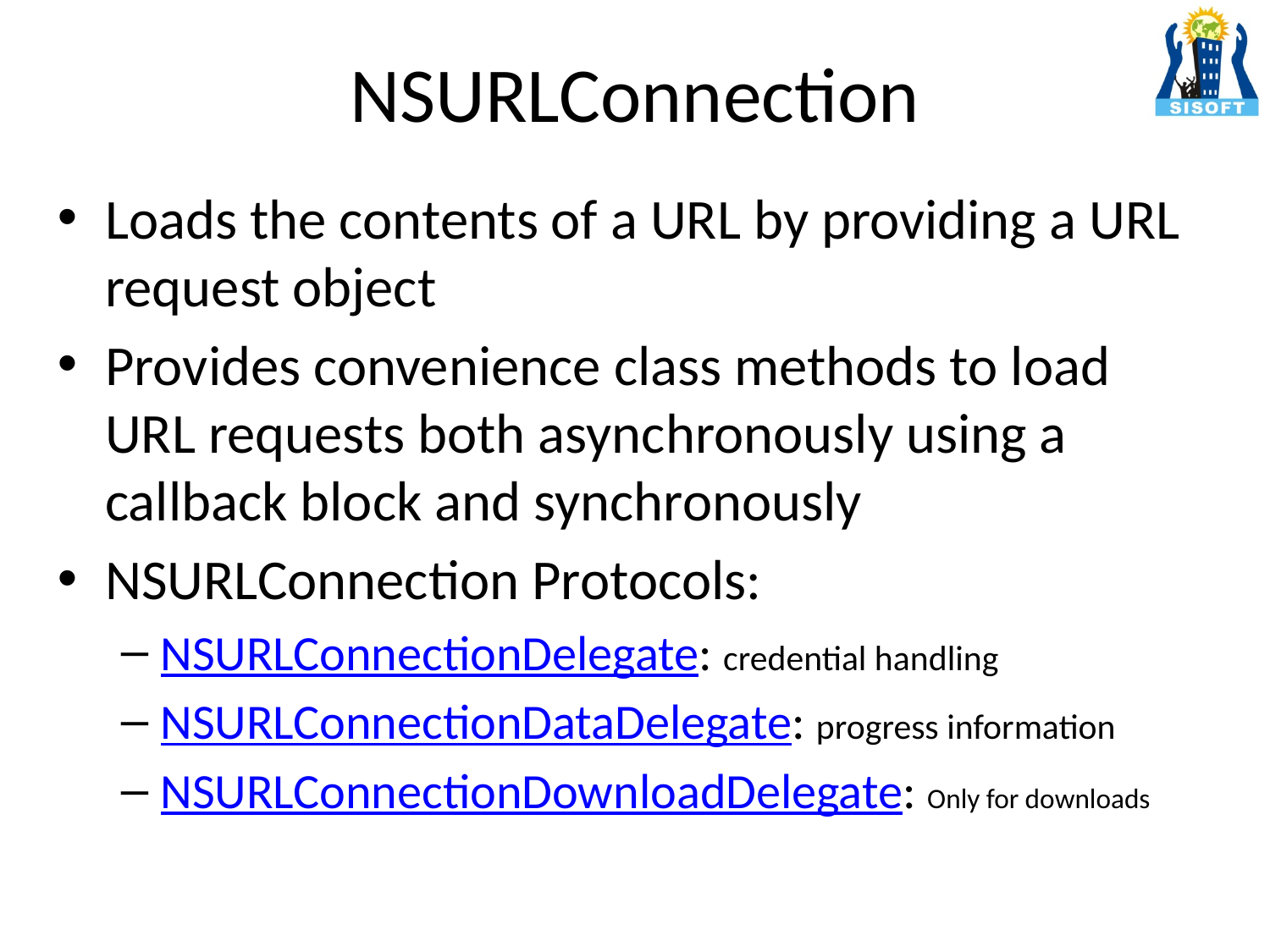

# NSURLConnection
Loads the contents of a URL by providing a URL request object
Provides convenience class methods to load URL requests both asynchronously using a callback block and synchronously
NSURLConnection Protocols:
NSURLConnectionDelegate: credential handling
NSURLConnectionDataDelegate: progress information
NSURLConnectionDownloadDelegate: Only for downloads